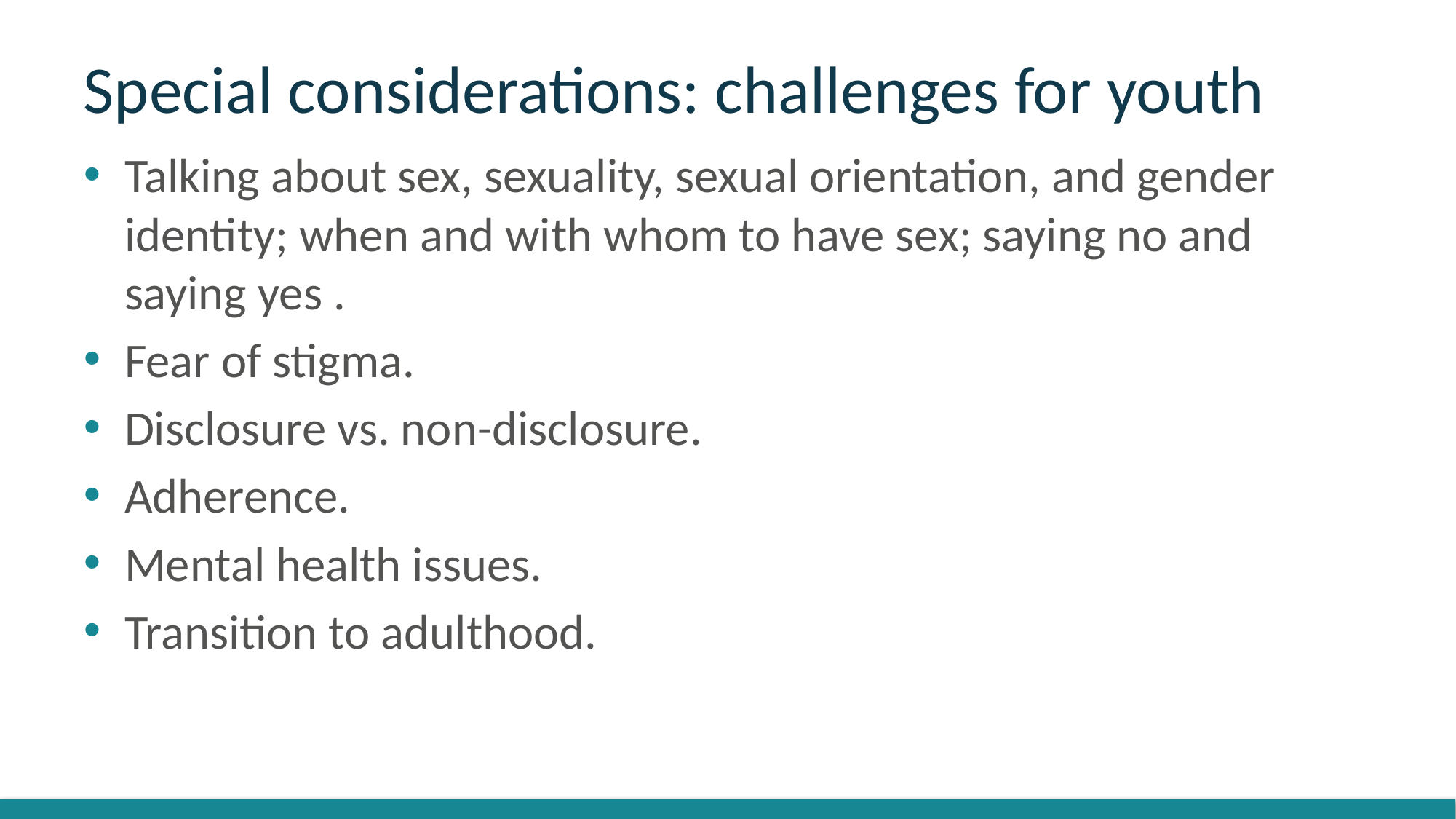

# Special considerations: challenges for youth
Talking about sex, sexuality, sexual orientation, and gender identity; when and with whom to have sex; saying no and saying yes .
Fear of stigma.
Disclosure vs. non-disclosure.
Adherence.
Mental health issues.
Transition to adulthood.